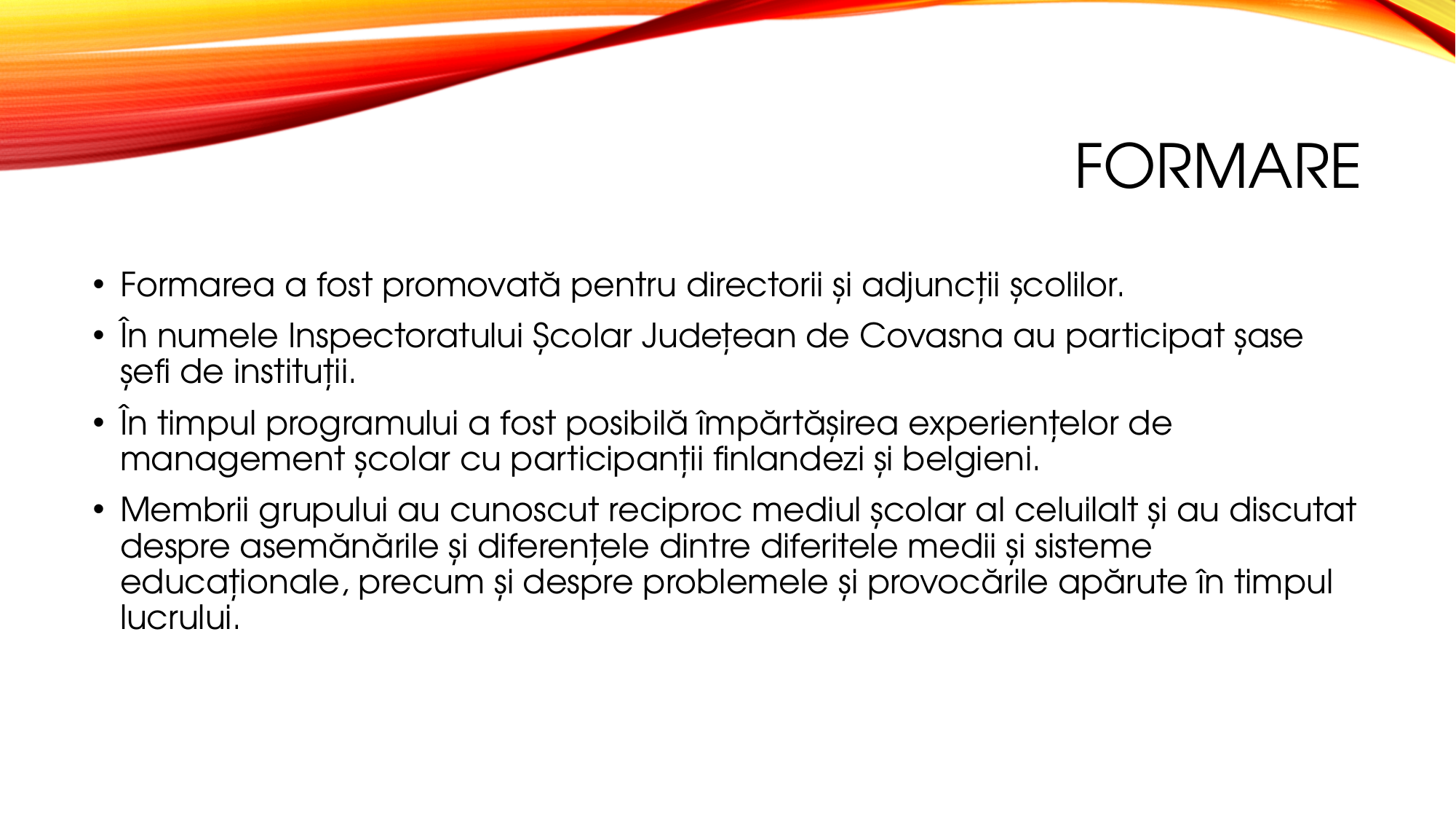

# Formare
Formarea a fost promovată pentru directorii și adjuncții școlilor.
În numele Inspectoratului Școlar Județean de Covasna au participat șase șefi de instituții.
În timpul programului a fost posibilă împărtășirea experiențelor de management școlar cu participanții finlandezi și belgieni.
Membrii grupului au cunoscut reciproc mediul școlar al celuilalt și au discutat despre asemănările și diferențele dintre diferitele medii și sisteme educaționale, precum și despre problemele și provocările apărute în timpul lucrului.